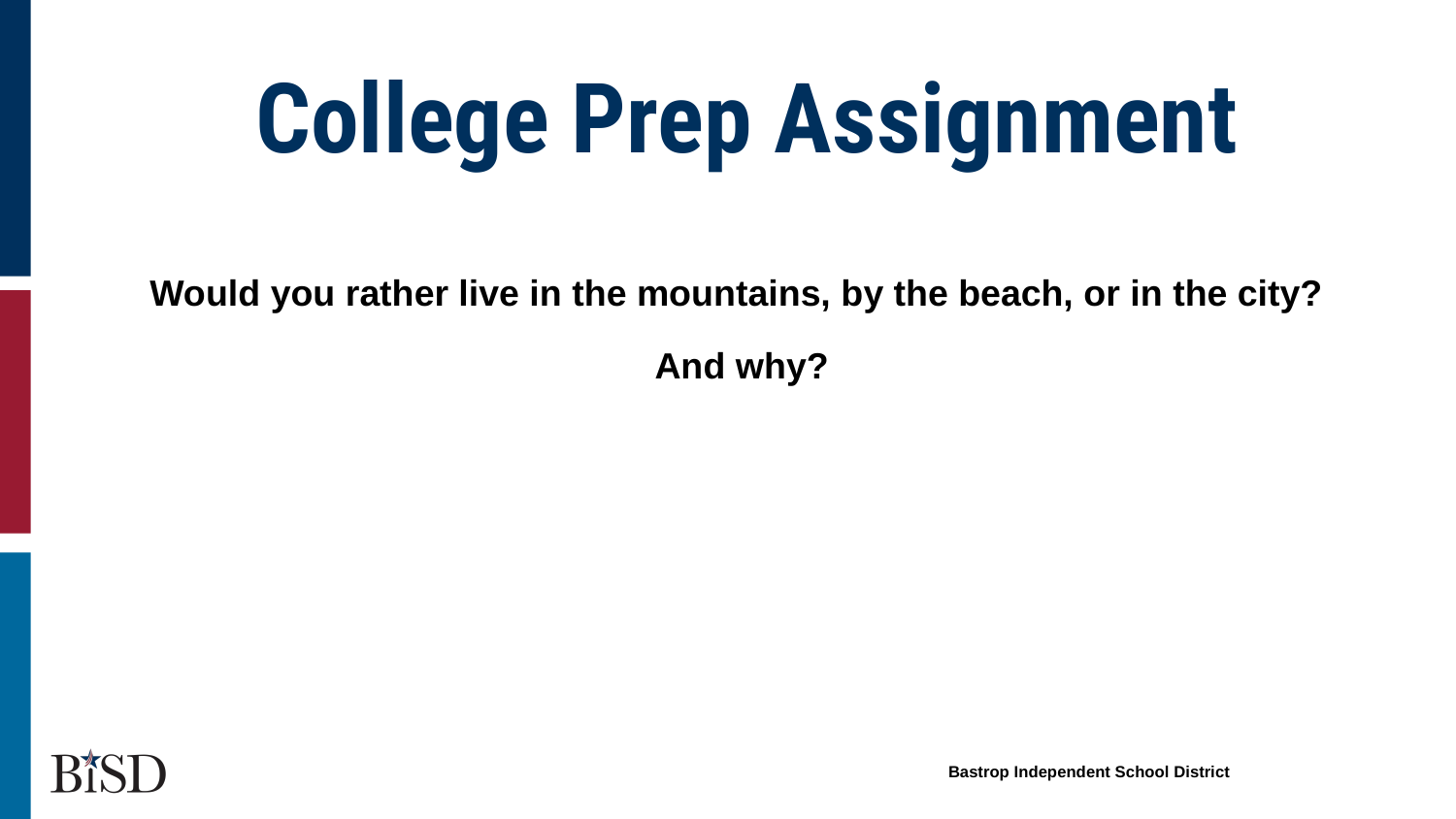

College Prep Assignment

Would you rather live in the mountains, by the beach, or in the city?
And why?

hi